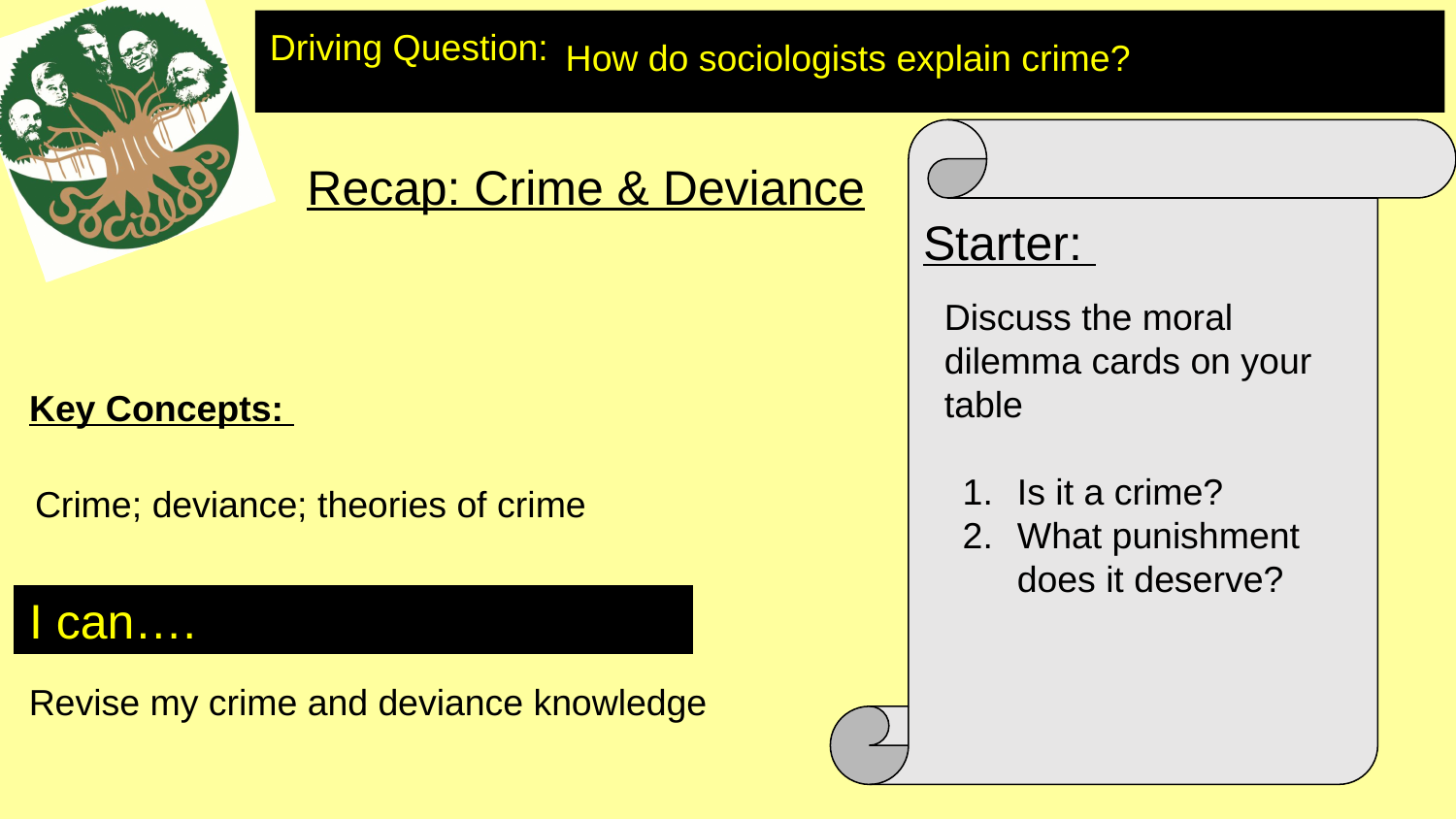

# How do sociologists explain crime?
Recap: Crime & Deviance
Discuss the moral dilemma cards on your table

Is it a crime?
What punishment does it deserve?

Crime; deviance; theories of crime
Revise my crime and deviance knowledge